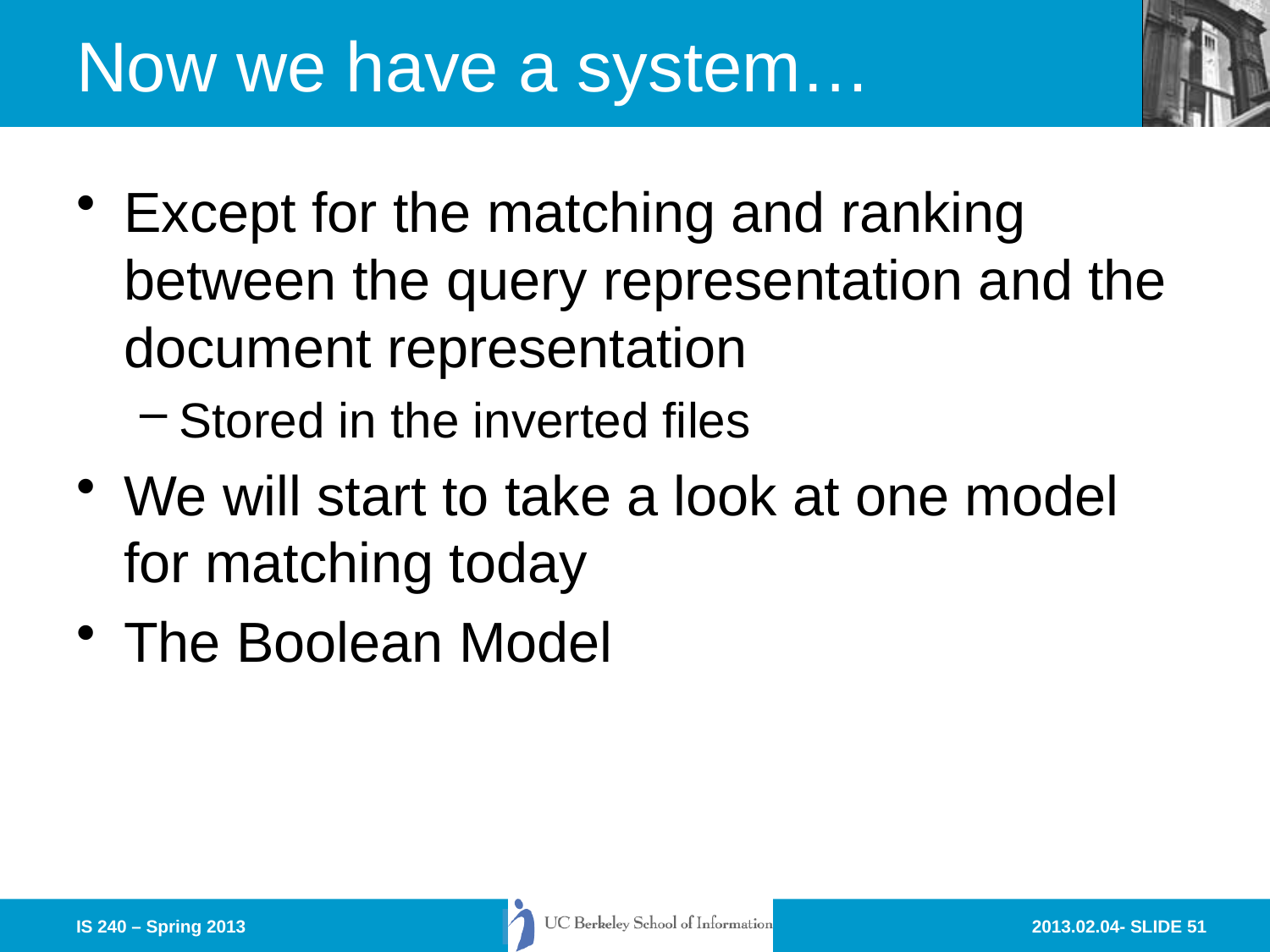

# Now we have a system…
Except for the matching and ranking between the query representation and the document representation
Stored in the inverted files
We will start to take a look at one model for matching today
The Boolean Model
IS 240 – Spring 2013